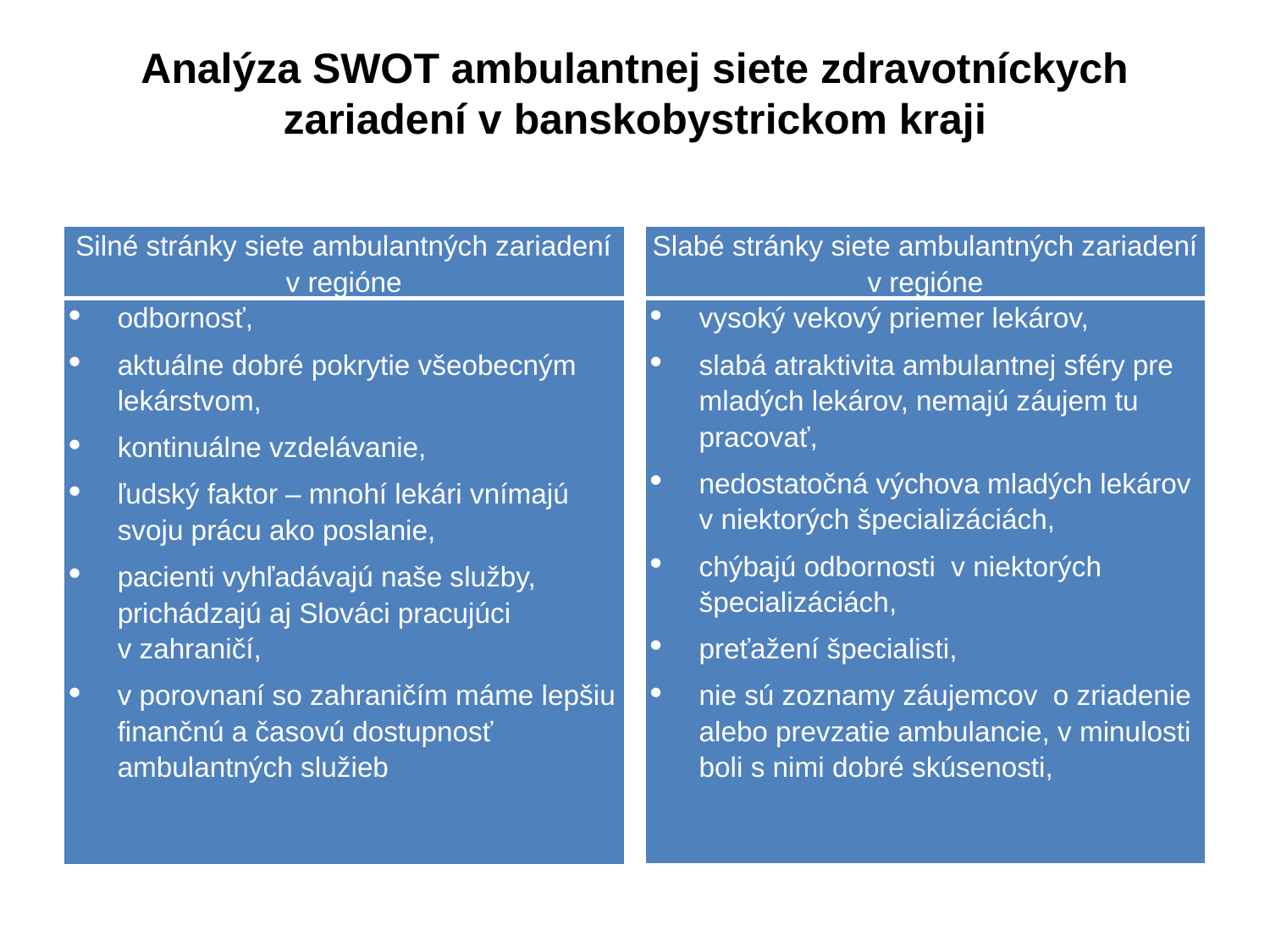

# Analýza SWOT ambulantnej siete zdravotníckych zariadení v banskobystrickom kraji
| Silné stránky siete ambulantných zariadení v regióne |
| --- |
| odbornosť, aktuálne dobré pokrytie všeobecným lekárstvom, kontinuálne vzdelávanie, ľudský faktor – mnohí lekári vnímajú svoju prácu ako poslanie, pacienti vyhľadávajú naše služby, prichádzajú aj Slováci pracujúci v zahraničí, v porovnaní so zahraničím máme lepšiu finančnú a časovú dostupnosť ambulantných služieb |
| Slabé stránky siete ambulantných zariadení v regióne |
| --- |
| vysoký vekový priemer lekárov, slabá atraktivita ambulantnej sféry pre mladých lekárov, nemajú záujem tu pracovať, nedostatočná výchova mladých lekárov v niektorých špecializáciách, chýbajú odbornosti v niektorých špecializáciách, preťažení špecialisti, nie sú zoznamy záujemcov o zriadenie alebo prevzatie ambulancie, v minulosti boli s nimi dobré skúsenosti, |